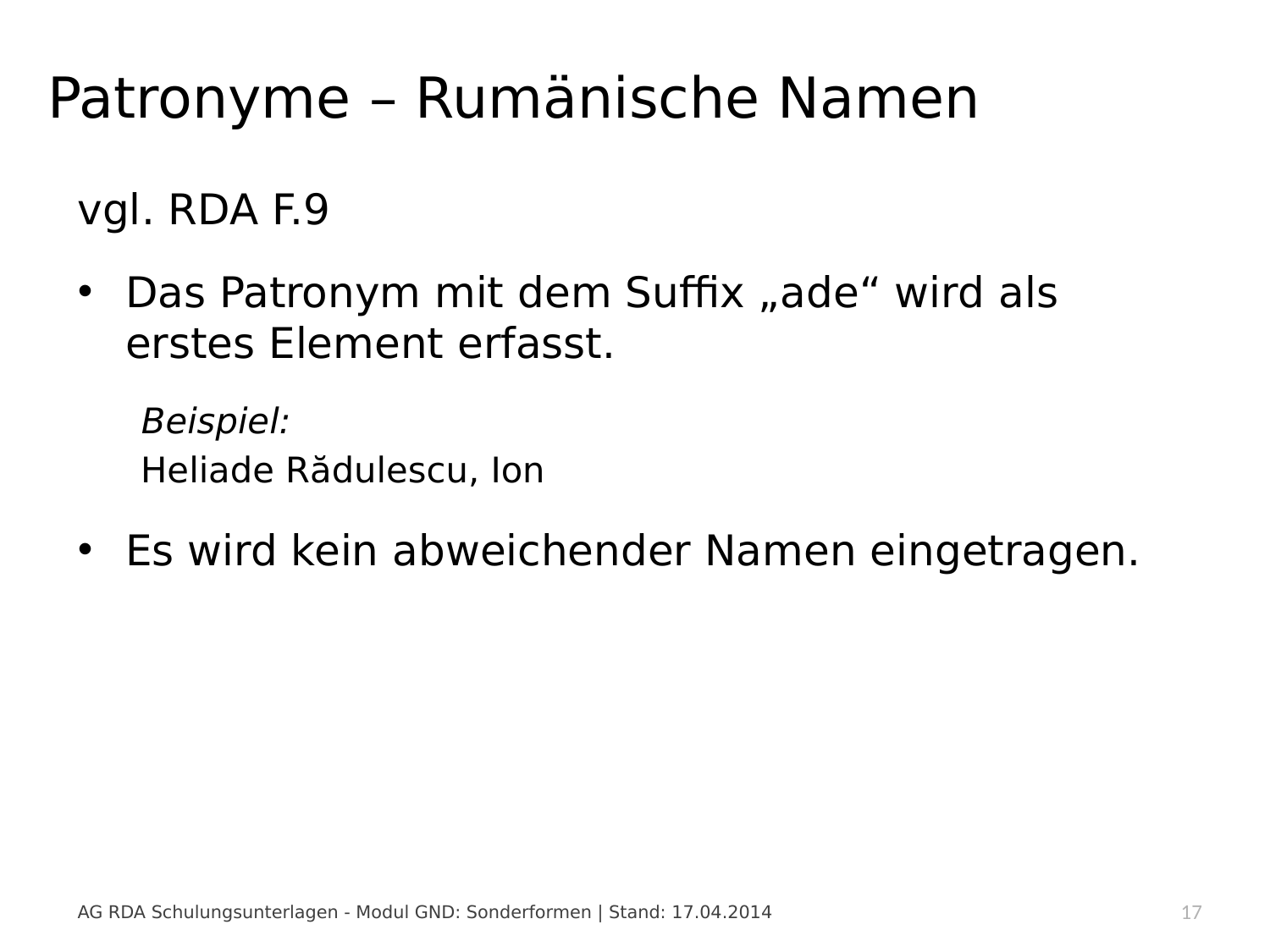

# Patronyme – Rumänische Namen
vgl. RDA F.9
Das Patronym mit dem Suffix „ade“ wird als erstes Element erfasst.
Beispiel:
Heliade Rădulescu, Ion
Es wird kein abweichender Namen eingetragen.
AG RDA Schulungsunterlagen - Modul GND: Sonderformen | Stand: 17.04.2014
17